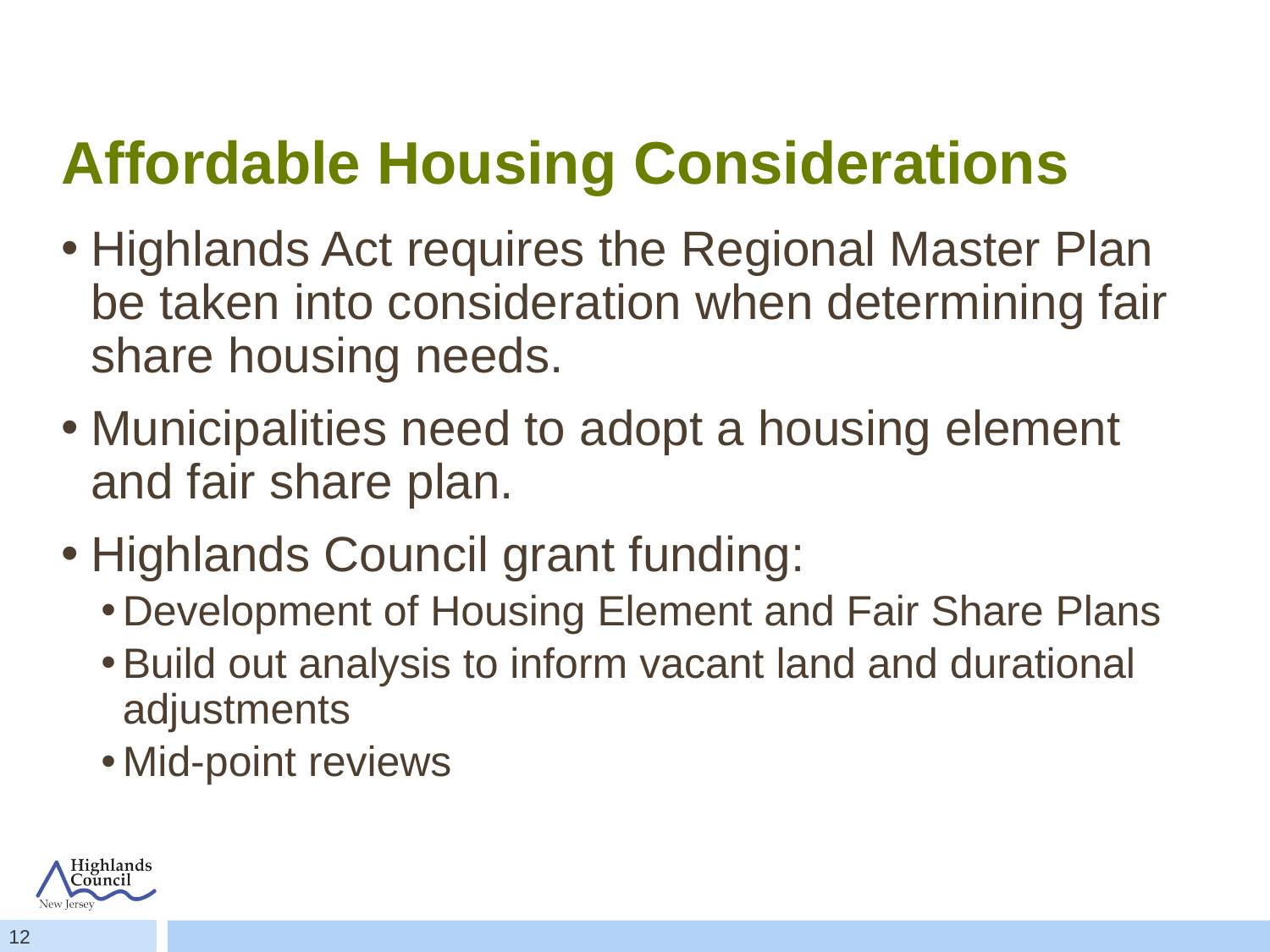

# Affordable Housing Considerations
Highlands Act requires the Regional Master Plan be taken into consideration when determining fair share housing needs.
Municipalities need to adopt a housing element and fair share plan.
Highlands Council grant funding:
Development of Housing Element and Fair Share Plans
Build out analysis to inform vacant land and durational adjustments
Mid-point reviews

12